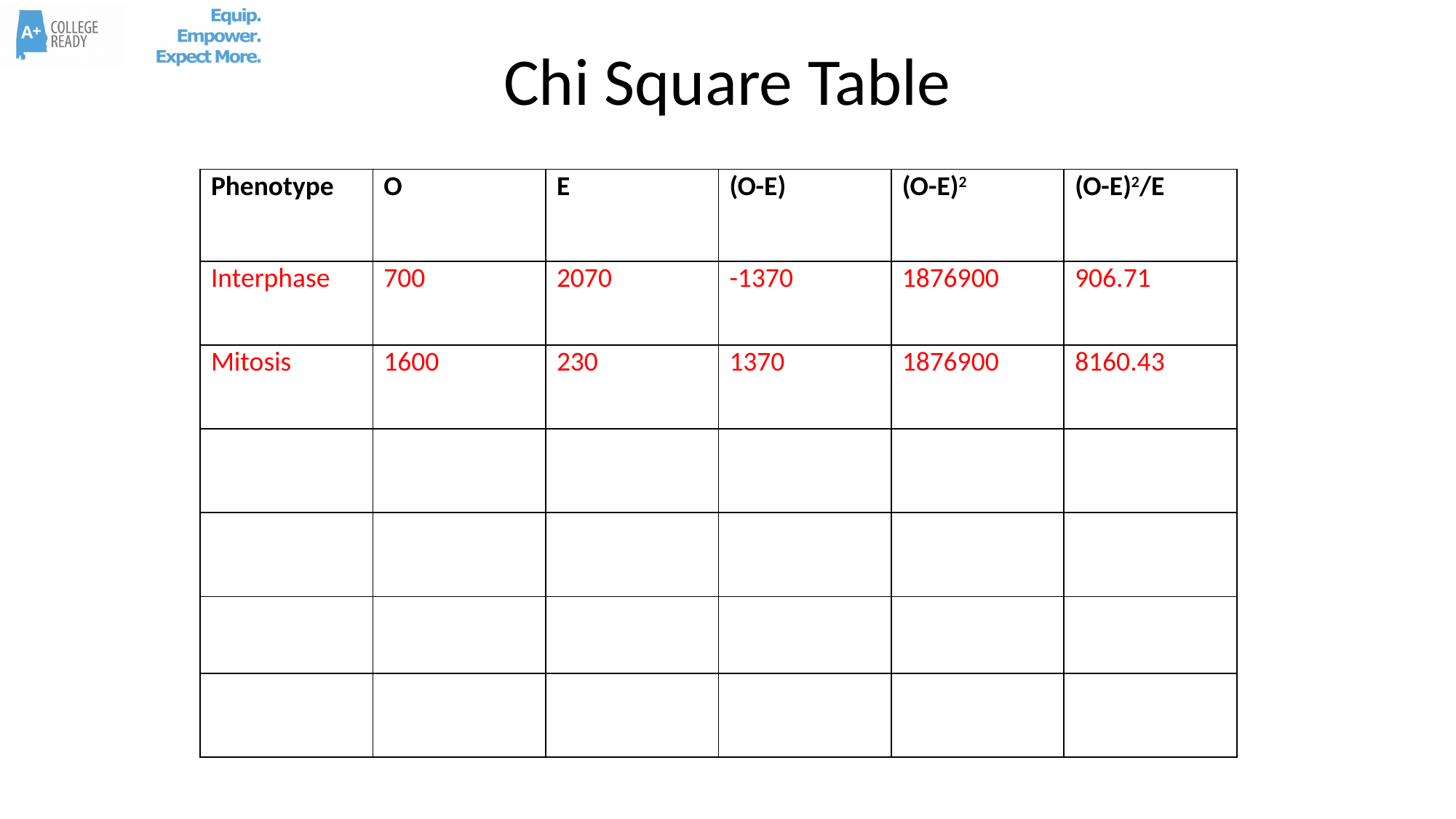

Chi Square Table
| Phenotype | O | E | (O-E) | (O-E)2 | (O-E)2/E |
| --- | --- | --- | --- | --- | --- |
| Interphase | 700 | 2070 | -1370 | 1876900 | 906.71 |
| Mitosis | 1600 | 230 | 1370 | 1876900 | 8160.43 |
|  |  |  |  |  |  |
|  |  |  |  |  |  |
|  |  |  |  |  |  |
|  |  |  |  |  |  |